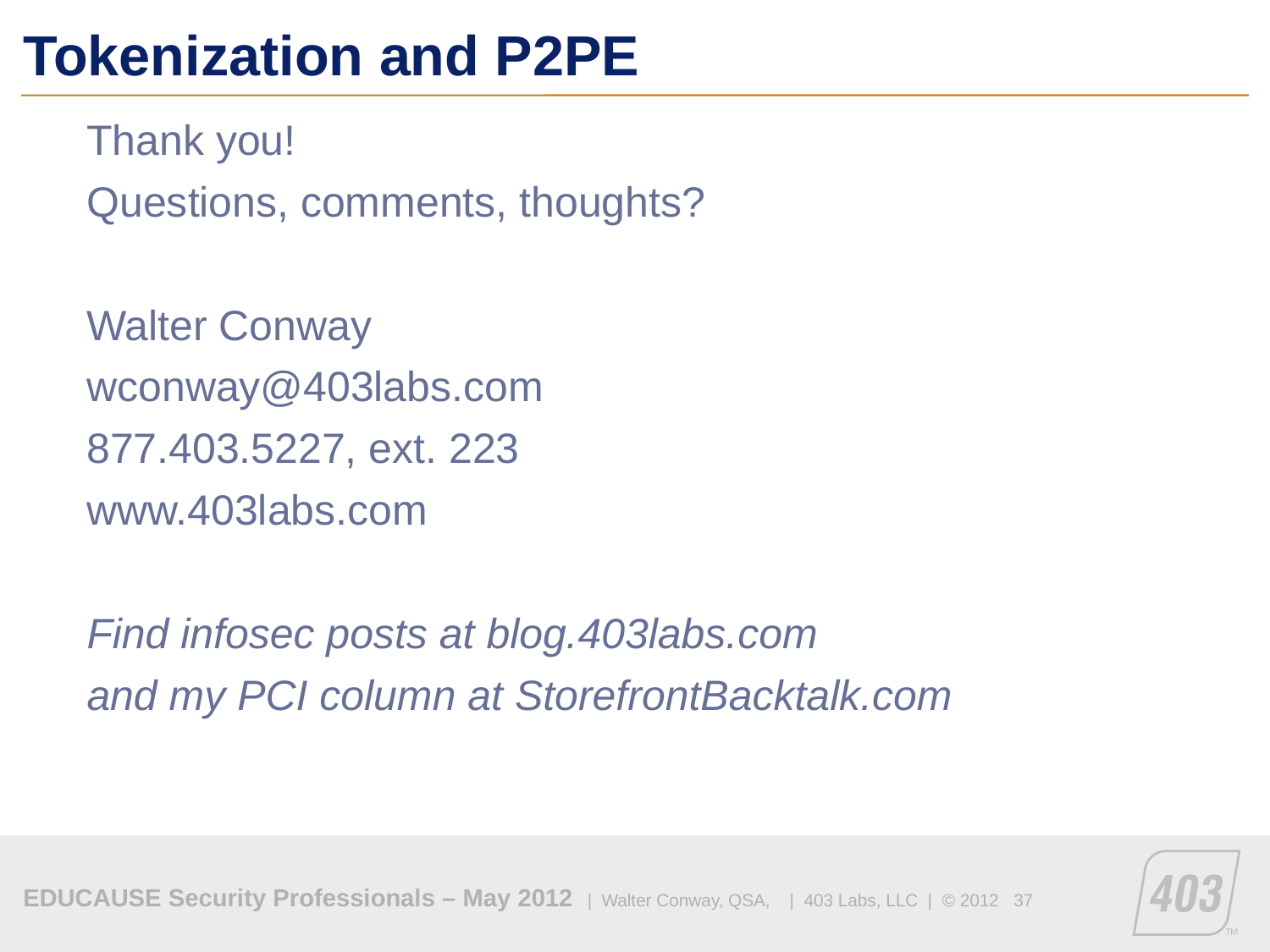

# Tokenization and P2PE
Thank you!
Questions, comments, thoughts?

Walter Conway
wconway@403labs.com
877.403.5227, ext. 223
www.403labs.com

Find infosec posts at blog.403labs.com
and my PCI column at StorefrontBacktalk.com